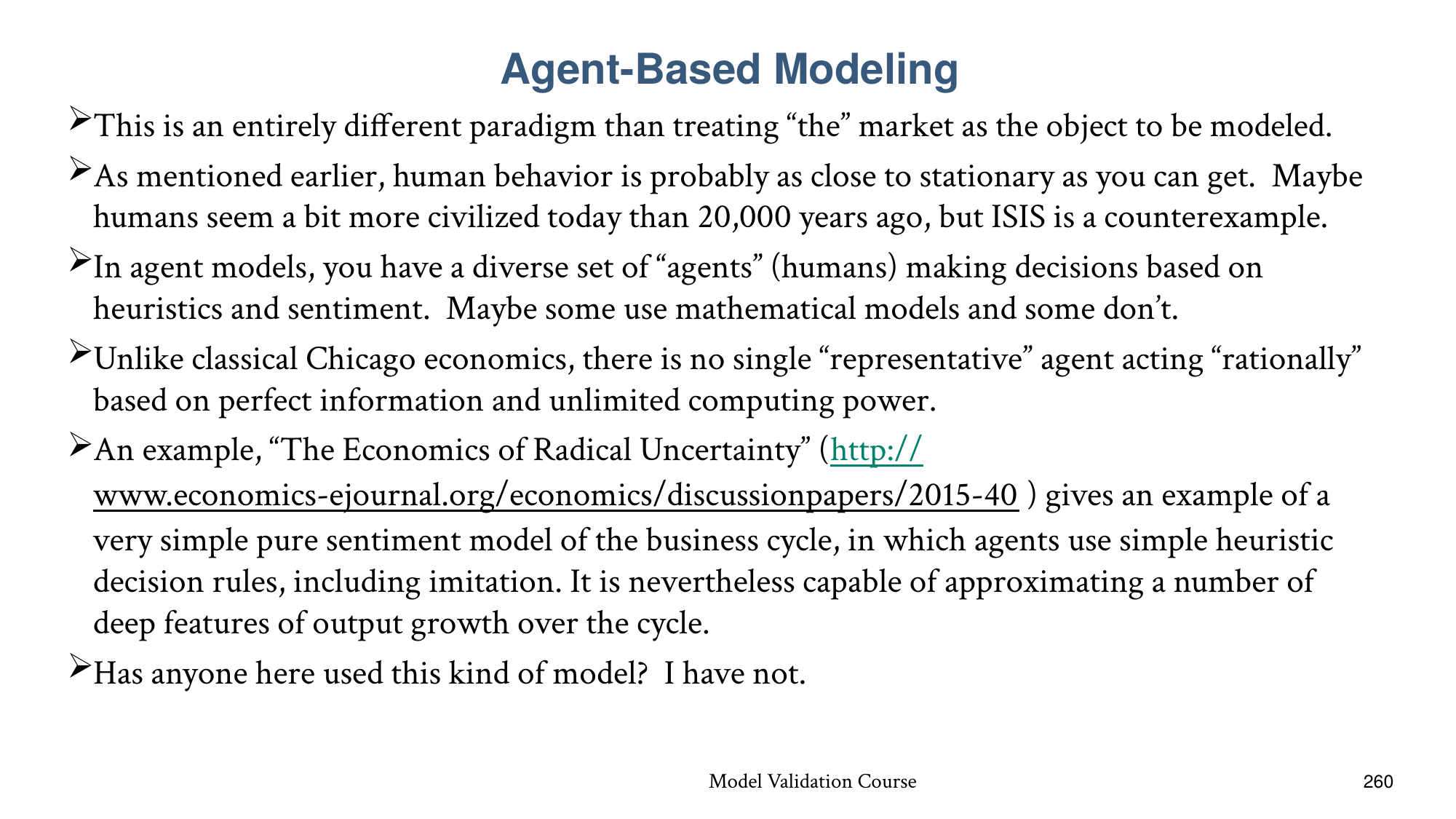

# Agent-Based Modeling
This is an entirely different paradigm than treating “the” market as the object to be modeled.
As mentioned earlier, human behavior is probably as close to stationary as you can get.  Maybe humans seem a bit more civilized today than 20,000 years ago, but ISIS is a counterexample.
In agent models, you have a diverse set of “agents” (humans) making decisions based on heuristics and sentiment.  Maybe some use mathematical models and some don’t.
Unlike classical Chicago economics, there is no single “representative” agent acting “rationally” based on perfect information and unlimited computing power.
An example, “The Economics of Radical Uncertainty” (http://www.economics-ejournal.org/economics/discussionpapers/2015-40 ) gives an example of a very simple pure sentiment model of the business cycle, in which agents use simple heuristic decision rules, including imitation. It is nevertheless capable of approximating a number of deep features of output growth over the cycle.
Has anyone here used this kind of model?  I have not.
Model Validation Course					260